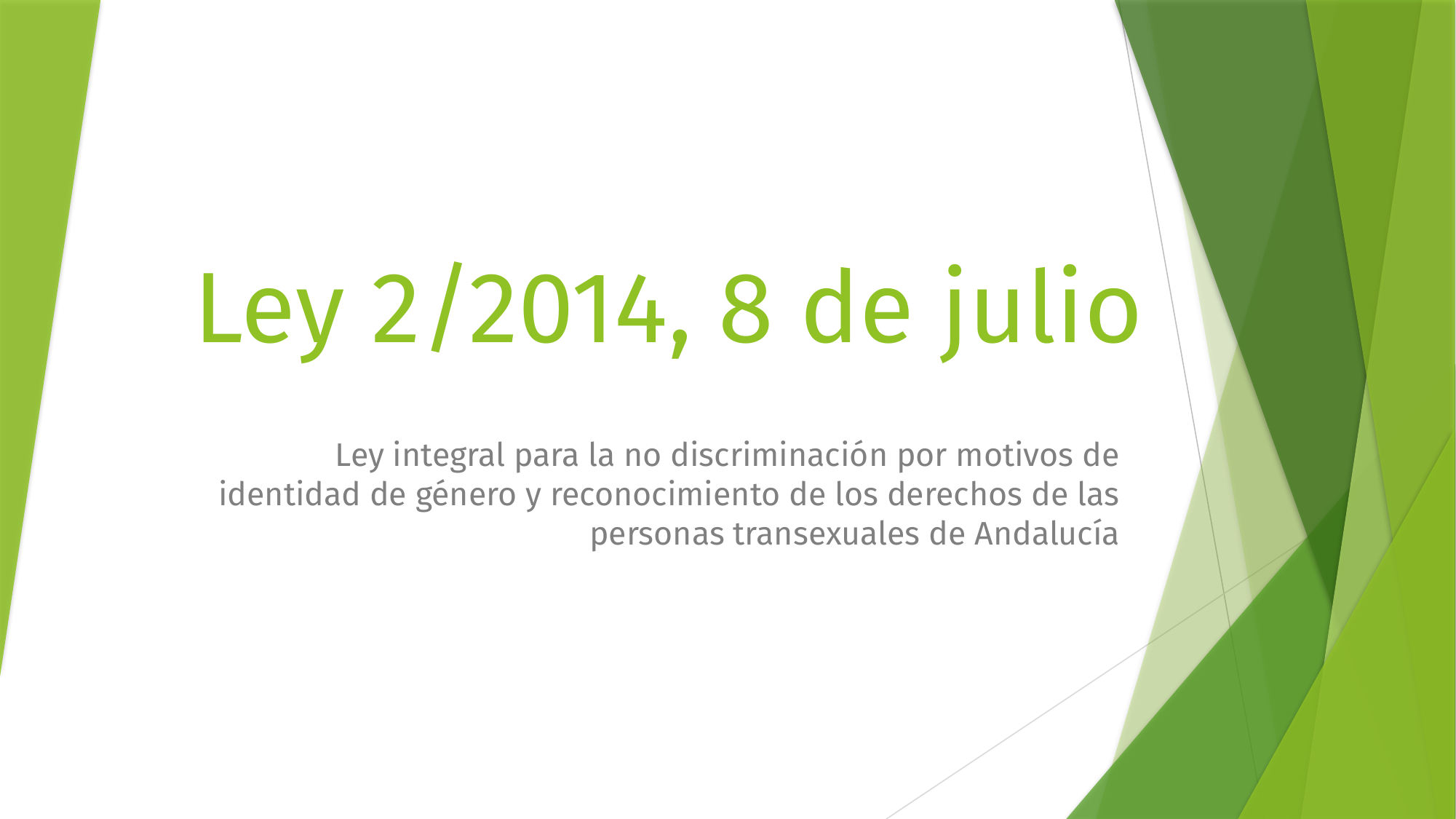

# Ley 2/2014, 8 de julio
Ley integral para la no discriminación por motivos de identidad de género y reconocimiento de los derechos de las personas transexuales de Andalucía